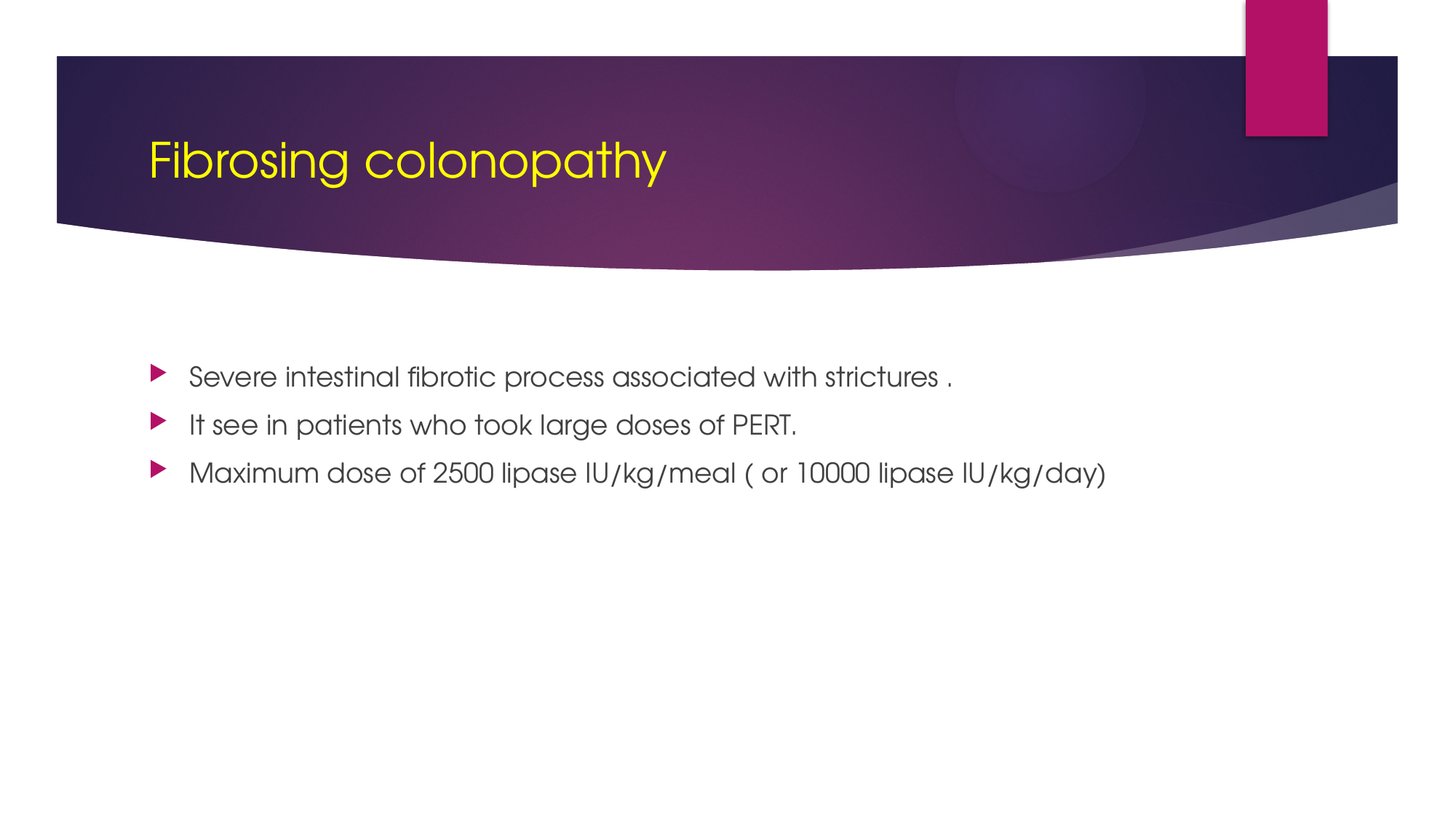

# Fibrosing colonopathy
Severe intestinal fibrotic process associated with strictures .
It see in patients who took large doses of PERT.
Maximum dose of 2500 lipase IU/kg/meal ( or 10000 lipase IU/kg/day)